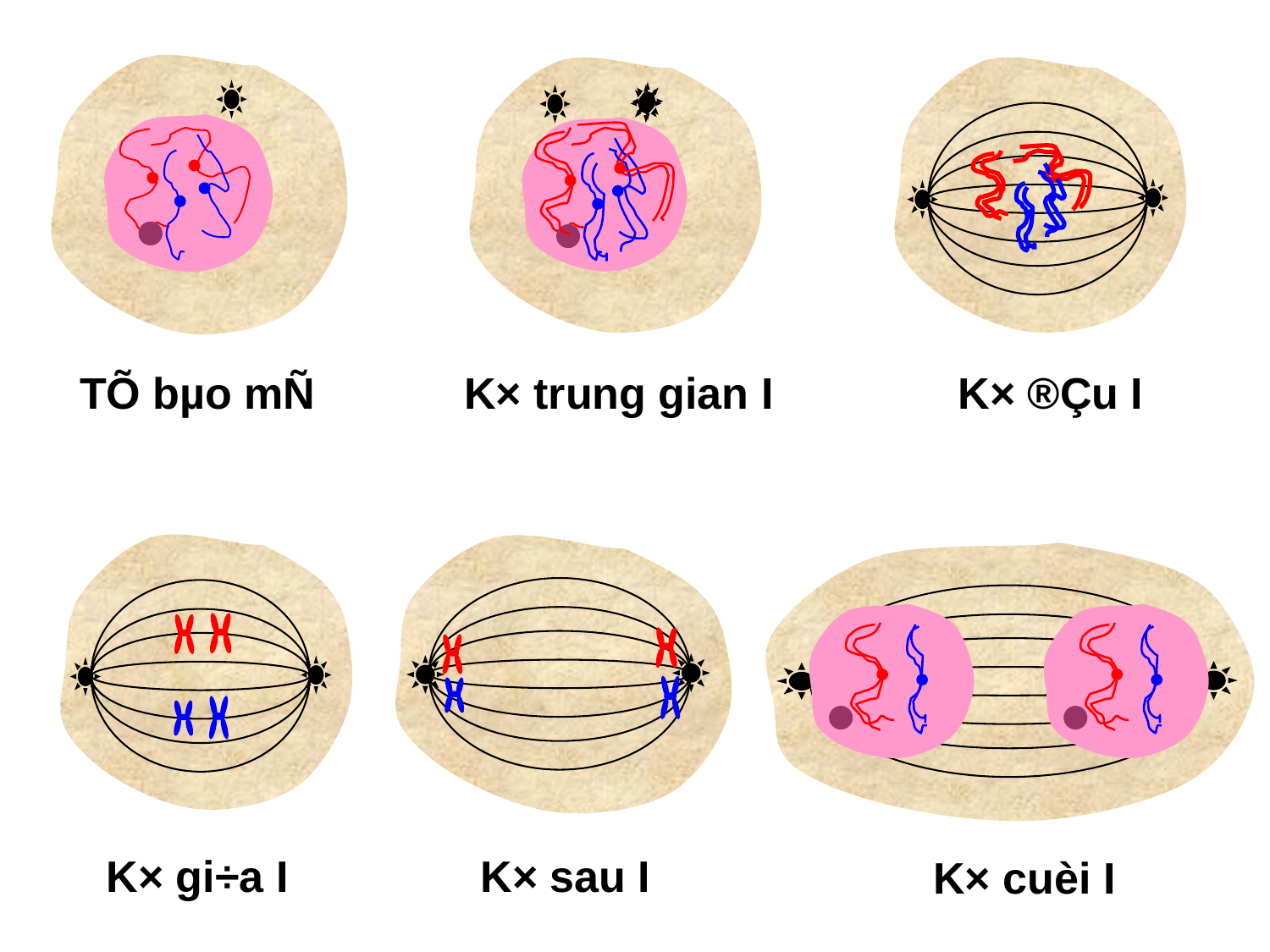

TÕ bµo mÑ
K× trung gian I
K× ®Çu I

K× gi÷a I
K× sau I
K× cuèi I